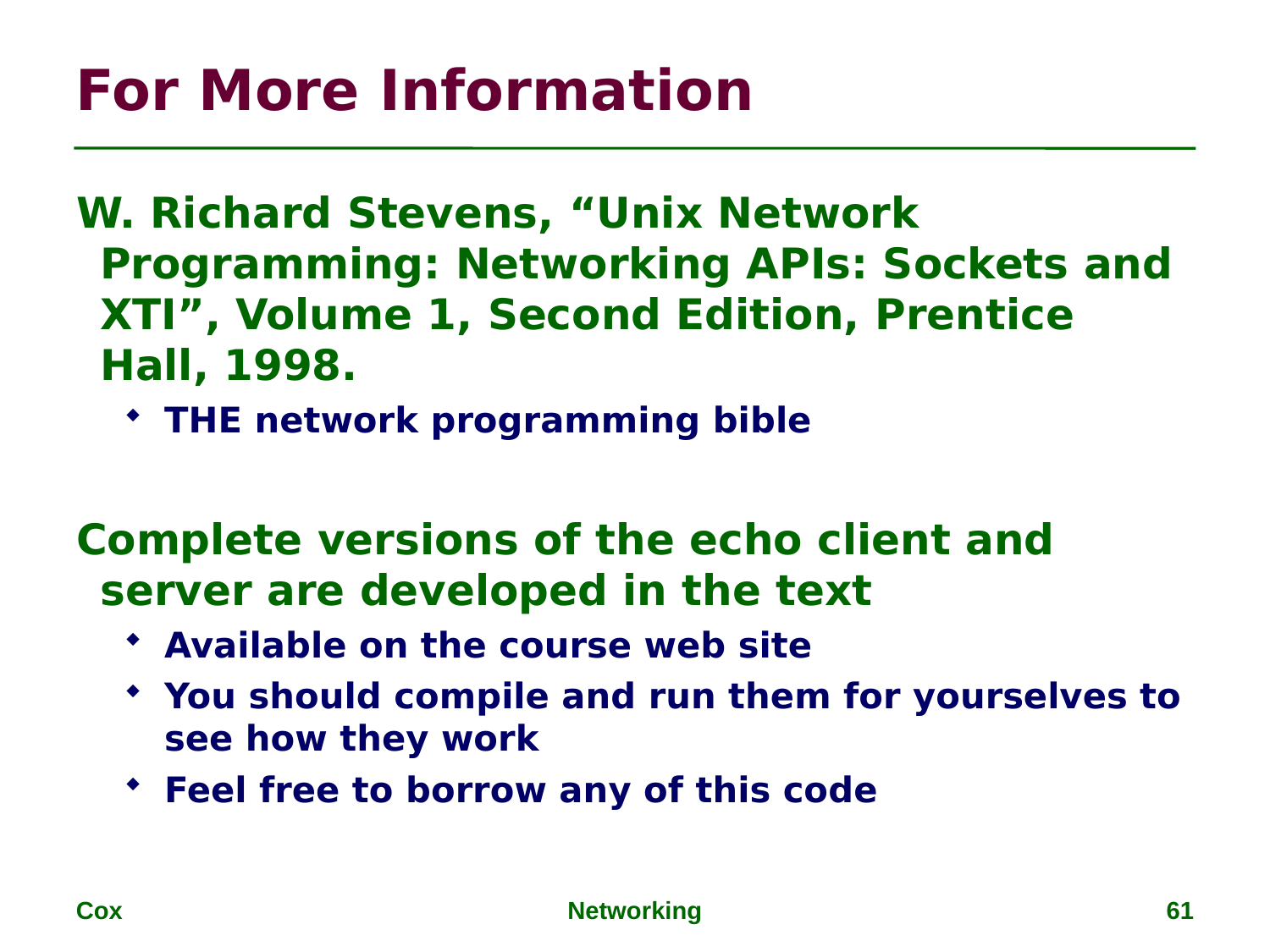

For More Information
W. Richard Stevens, “Unix Network Programming: Networking APIs: Sockets and XTI”, Volume 1, Second Edition, Prentice Hall, 1998.
THE network programming bible

Complete versions of the echo client and server are developed in the text
Available on the course web site
You should compile and run them for yourselves to see how they work
Feel free to borrow any of this code
Cox
Networking
61